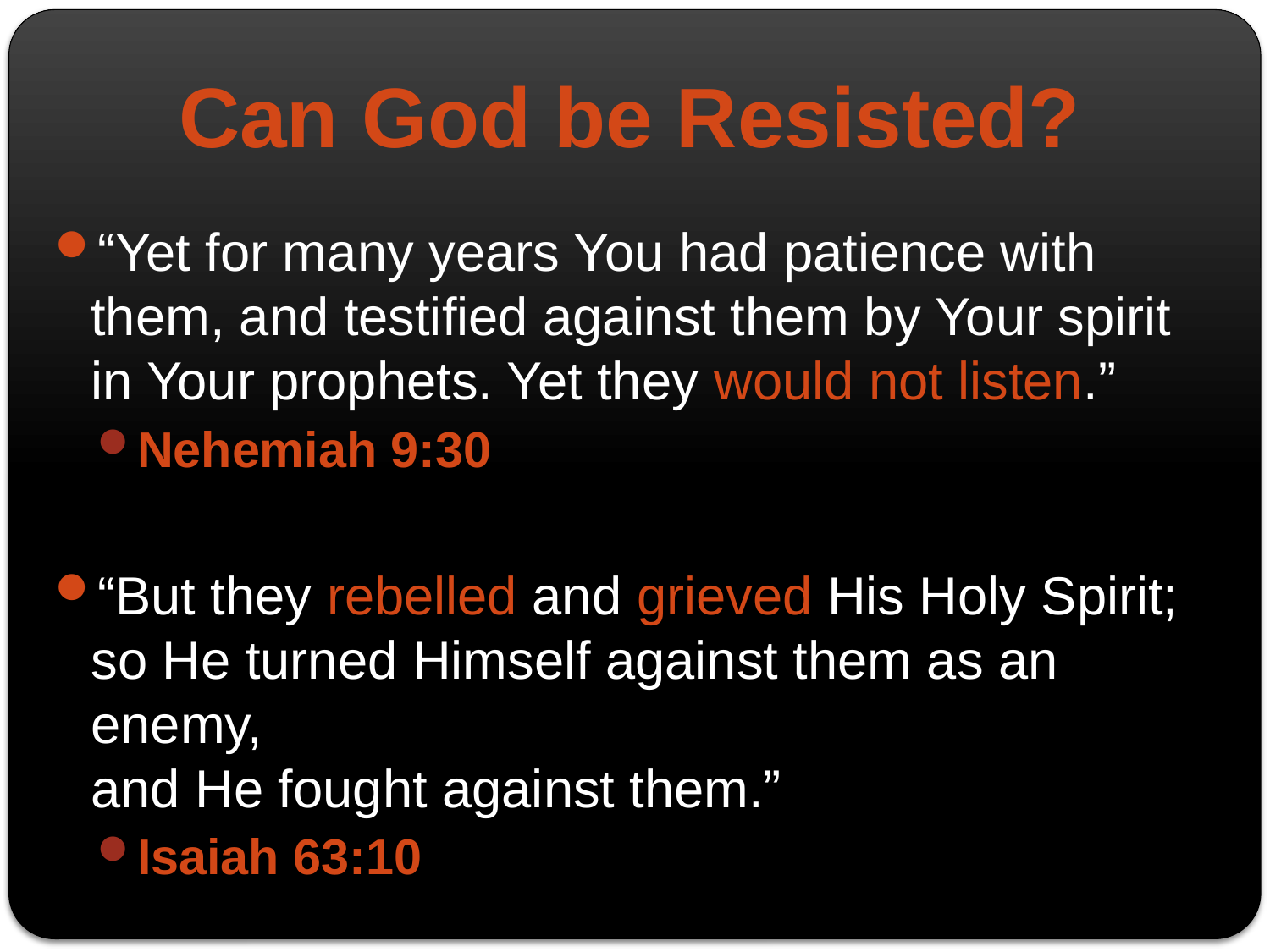

# Can God be Resisted?
“Yet for many years You had patience with them, and testified against them by Your spirit in Your prophets. Yet they would not listen.”
Nehemiah 9:30

“But they rebelled and grieved His Holy Spirit;
so He turned Himself against them as an enemy,
and He fought against them.”
Isaiah 63:10